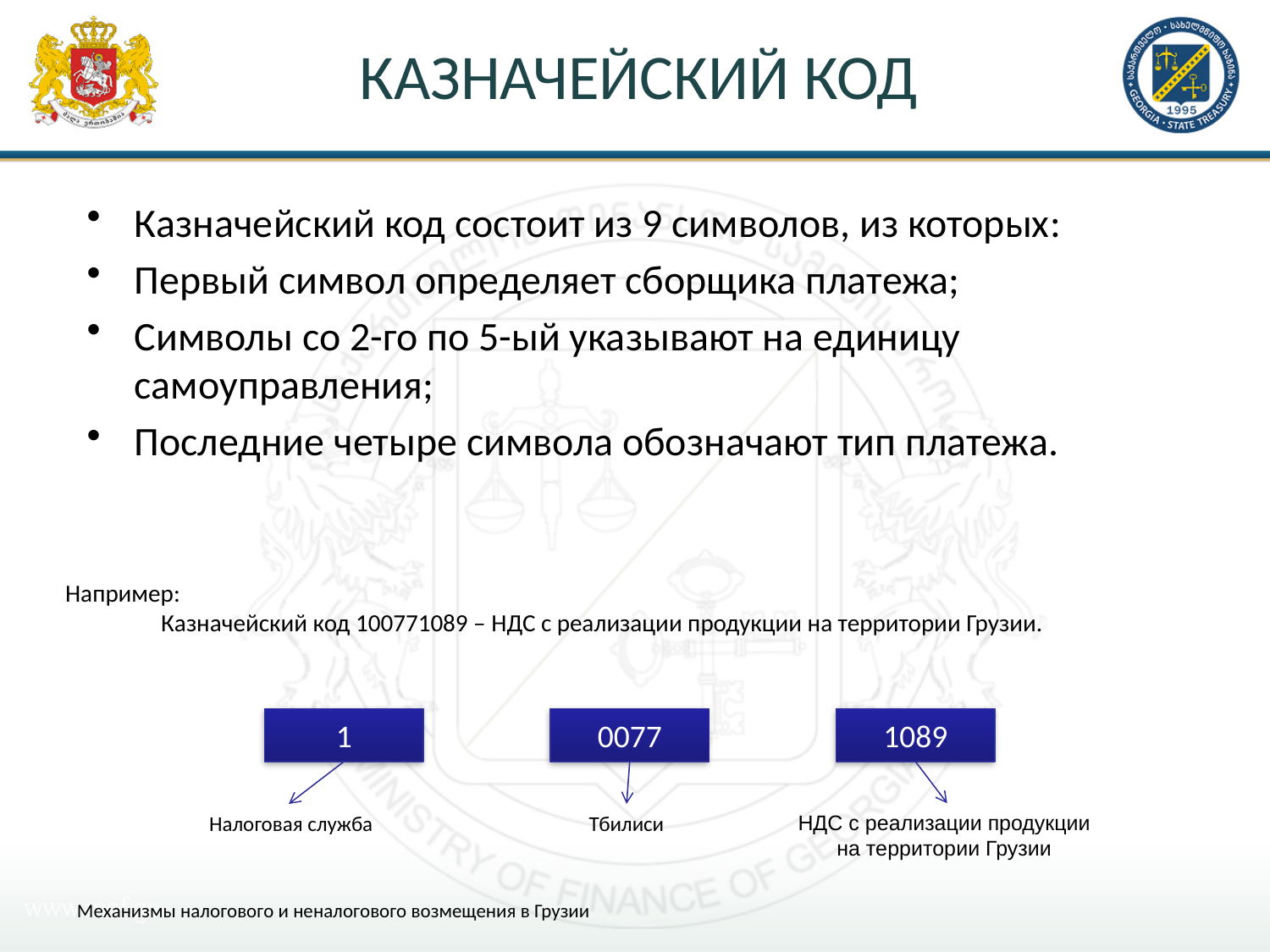

# КАЗНАЧЕЙСКИЙ КОД
Казначейский код состоит из 9 символов, из которых:
Первый символ определяет сборщика платежа;
Символы со 2-го по 5-ый указывают на единицу самоуправления;
Последние четыре символа обозначают тип платежа.

Например:
Казначейский код 100771089 – НДС с реализации продукции на территории Грузии.
1
0077
1089
НДС с реализации продукции
на территории Грузии
 Налоговая служба
Тбилиси
Механизмы налогового и неналогового возмещения в Грузии